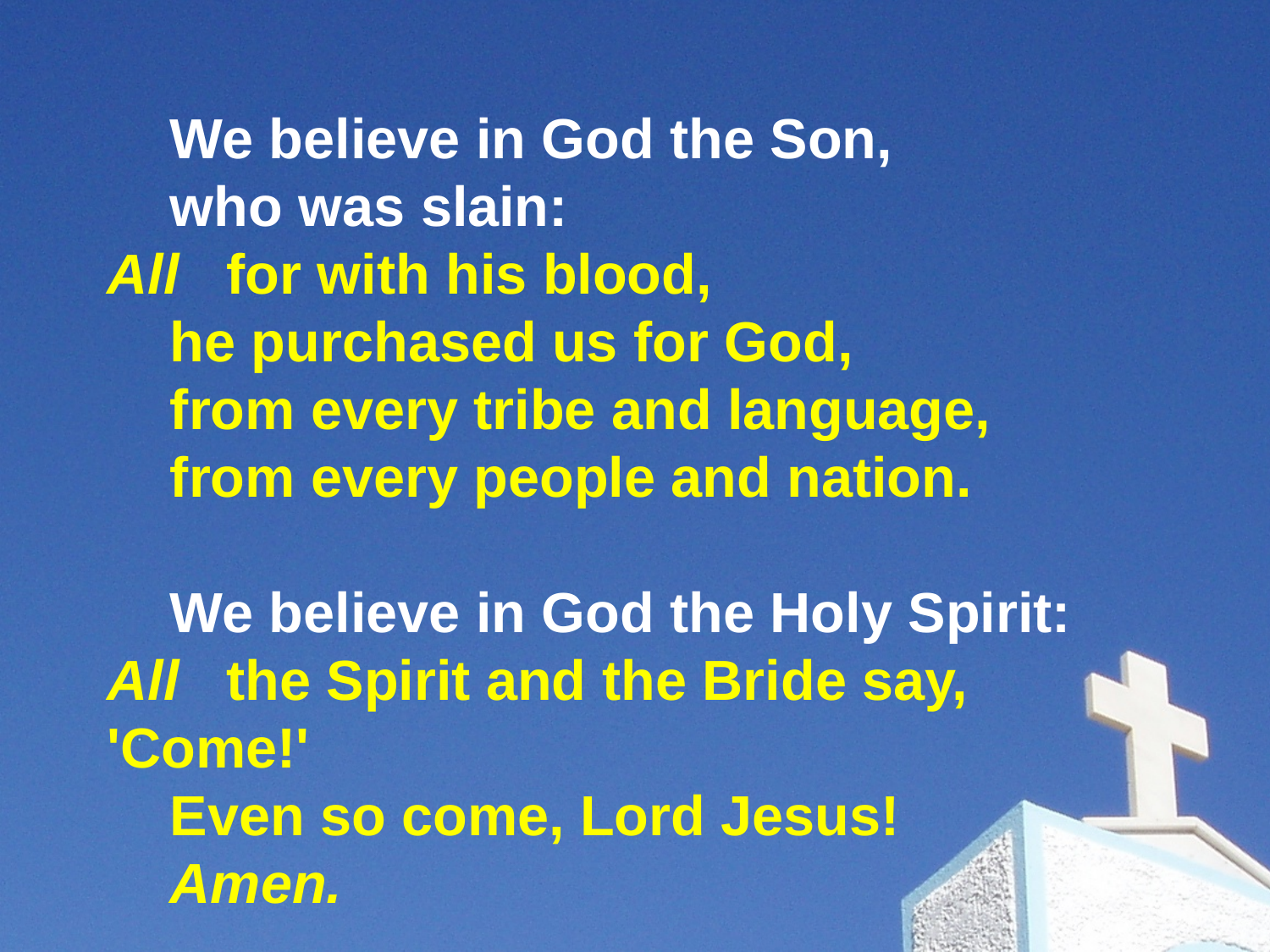

We believe in God the Son,
    who was slain:
All   for with his blood,
    he purchased us for God,
    from every tribe and language,
    from every people and nation.

    We believe in God the Holy Spirit:
All   the Spirit and the Bride say, 'Come!'
    Even so come, Lord Jesus!
    Amen.